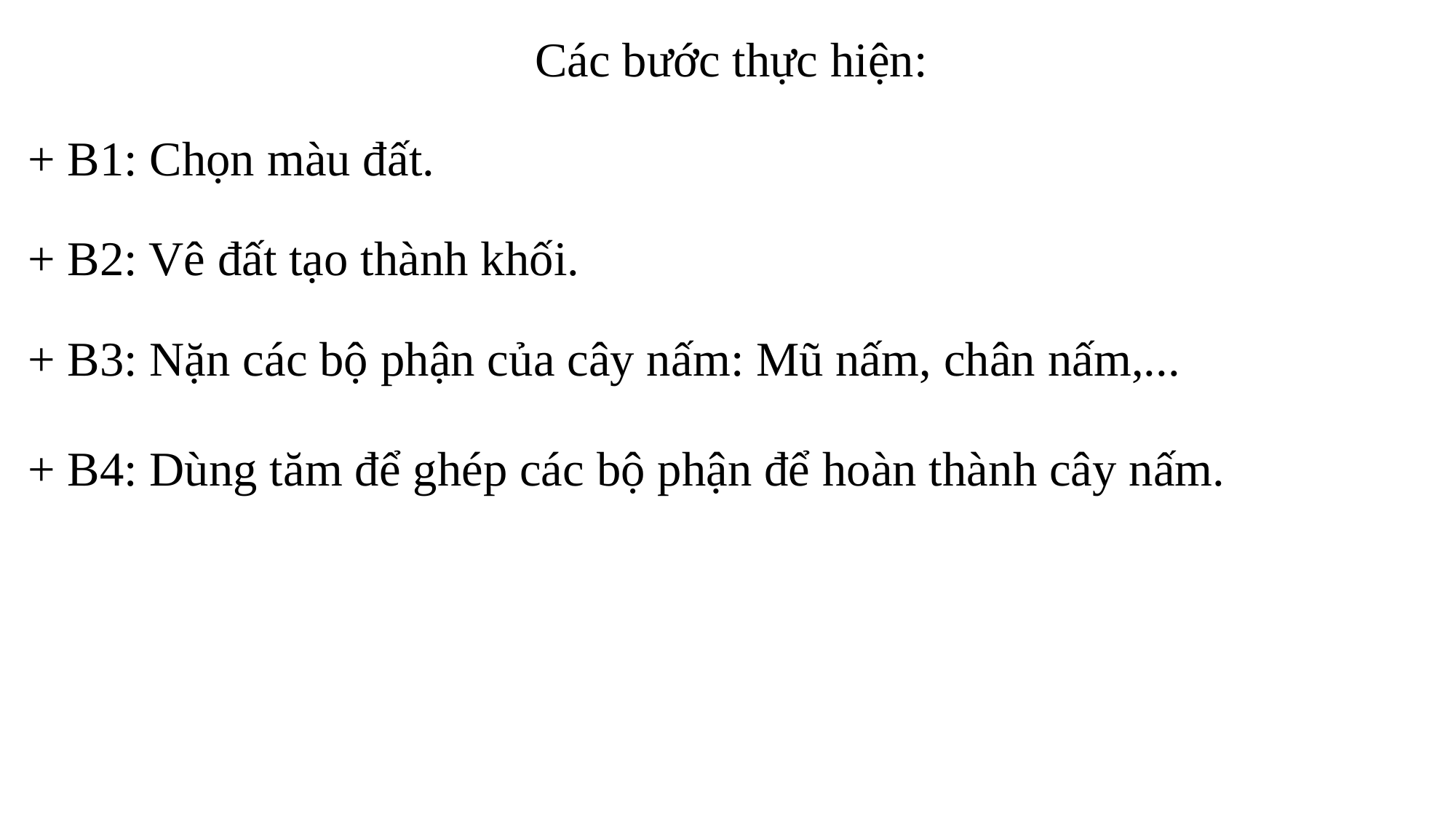

Các bước thực hiện:
+ B1: Chọn màu đất.
+ B2: Vê đất tạo thành khối.
+ B3: Nặn các bộ phận của cây nấm: Mũ nấm, chân nấm,...
+ B4: Dùng tăm để ghép các bộ phận để hoàn thành cây nấm.